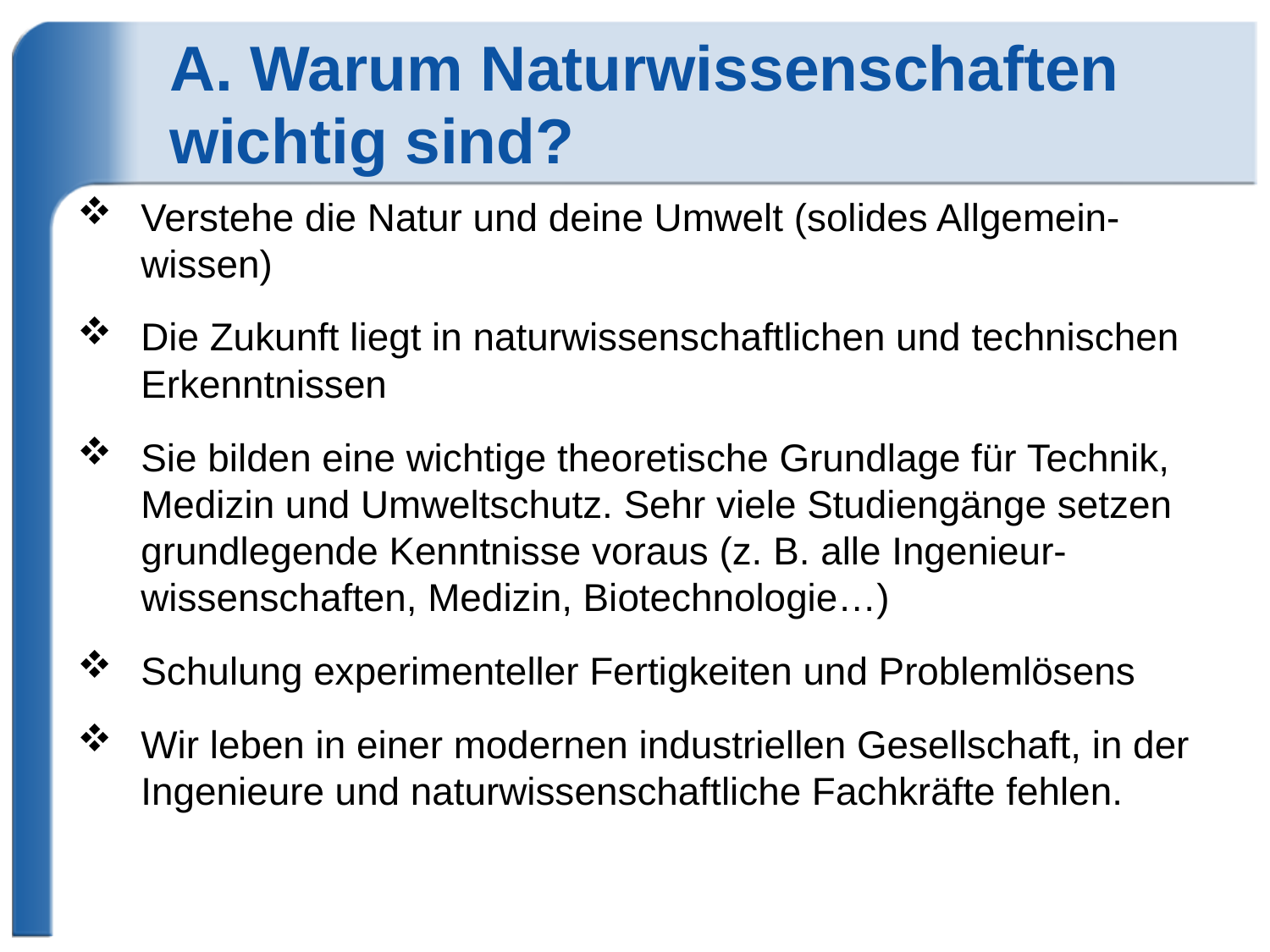

# A. Warum Naturwissenschaften wichtig sind?
Verstehe die Natur und deine Umwelt (solides Allgemein-wissen)
Die Zukunft liegt in naturwissenschaftlichen und technischen Erkenntnissen
Sie bilden eine wichtige theoretische Grundlage für Technik, Medizin und Umweltschutz. Sehr viele Studiengänge setzen grundlegende Kenntnisse voraus (z. B. alle Ingenieur-wissenschaften, Medizin, Biotechnologie…)
Schulung experimenteller Fertigkeiten und Problemlösens
Wir leben in einer modernen industriellen Gesellschaft, in der Ingenieure und naturwissenschaftliche Fachkräfte fehlen.